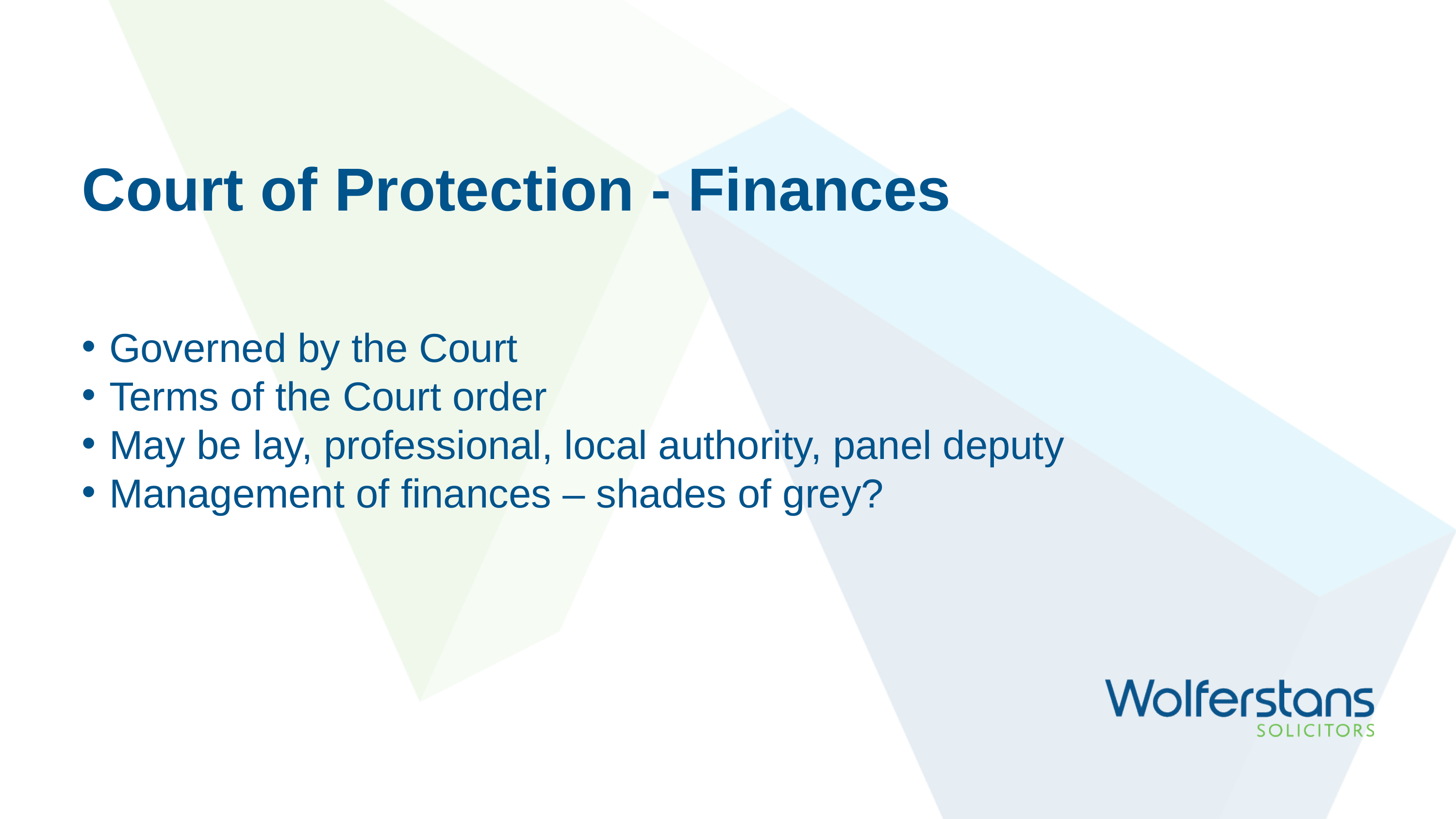

Court of Protection - Finances
Governed by the Court
Terms of the Court order
May be lay, professional, local authority, panel deputy
Management of finances – shades of grey?